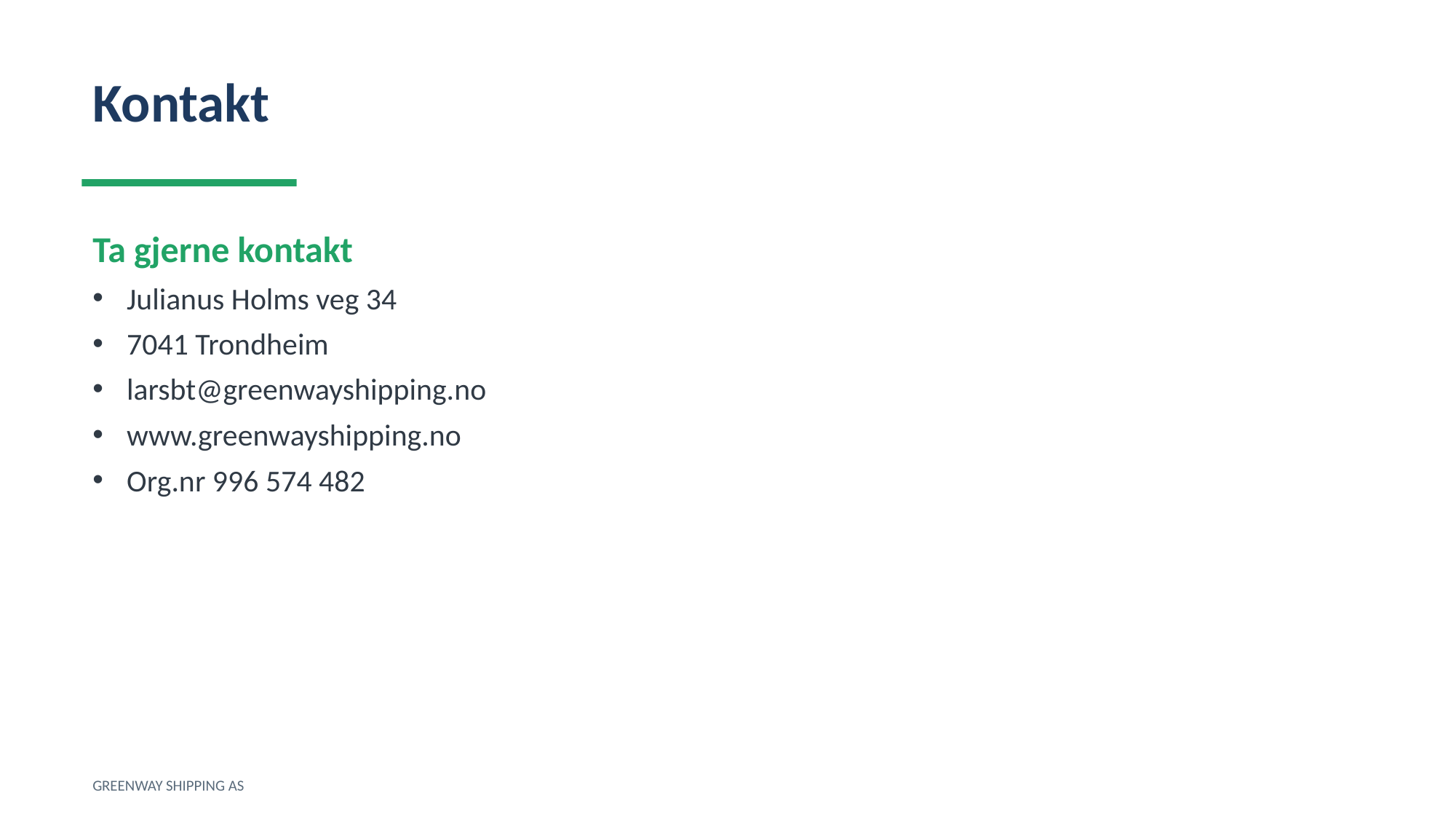

Kontakt

Ta gjerne kontakt
Julianus Holms veg 34
7041 Trondheim
larsbt@greenwayshipping.no
www.greenwayshipping.no
Org.nr 996 574 482
GREENWAY SHIPPING AS